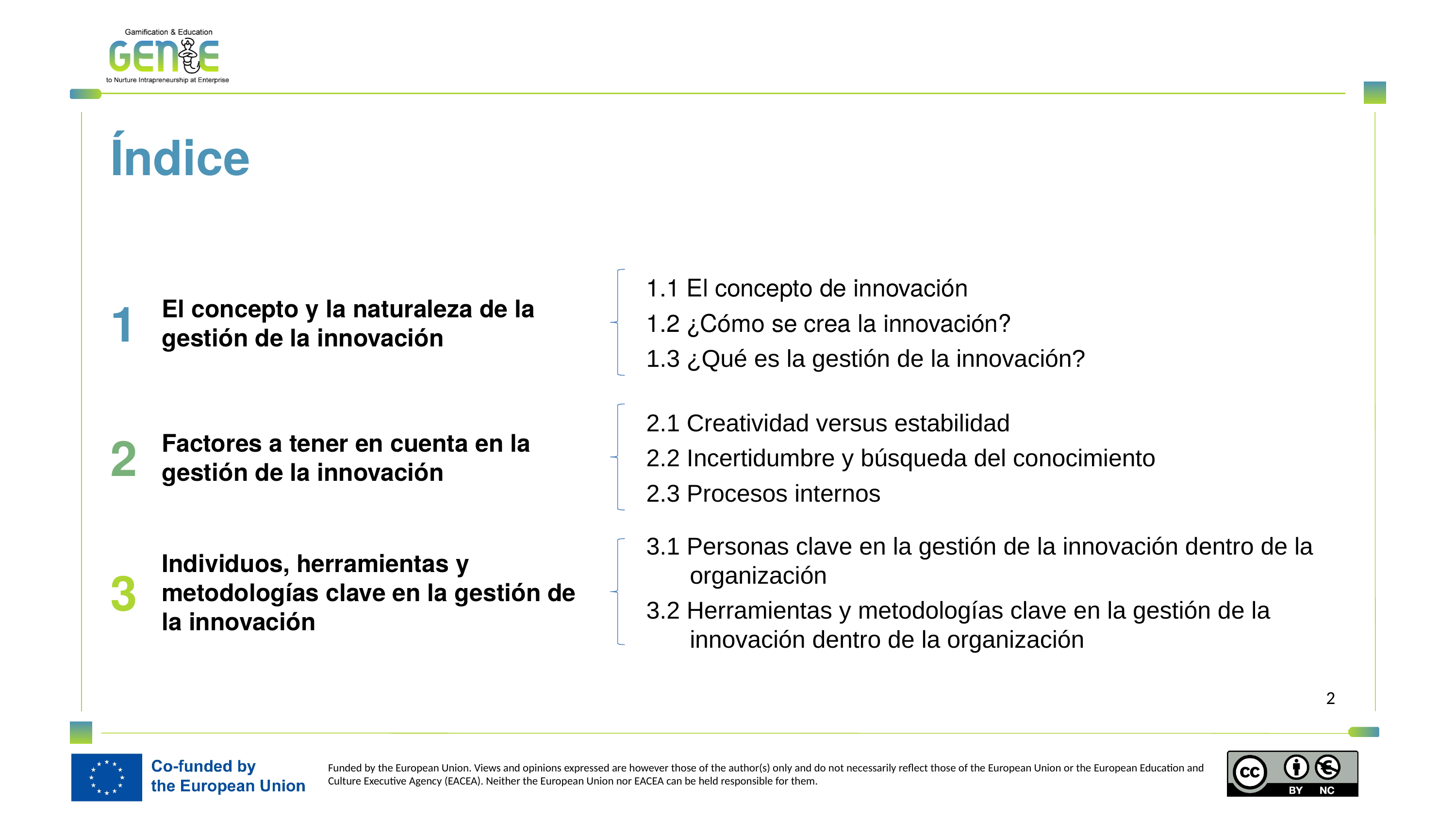

Índice
1
El concepto y la naturaleza de la gestión de la innovación

1.1 El concepto de innovación
1.2 ¿Cómo se crea la innovación?
1.3 ¿Qué es la gestión de la innovación?
2
Factores a tener en cuenta en la gestión de la innovación

2.1 Creatividad versus estabilidad
2.2 Incertidumbre y búsqueda del conocimiento
2.3 Procesos internos
3
Individuos, herramientas y metodologías clave en la gestión de la innovación

3.1 Personas clave en la gestión de la innovación dentro de la organización
3.2 Herramientas y metodologías clave en la gestión de la innovación dentro de la organización